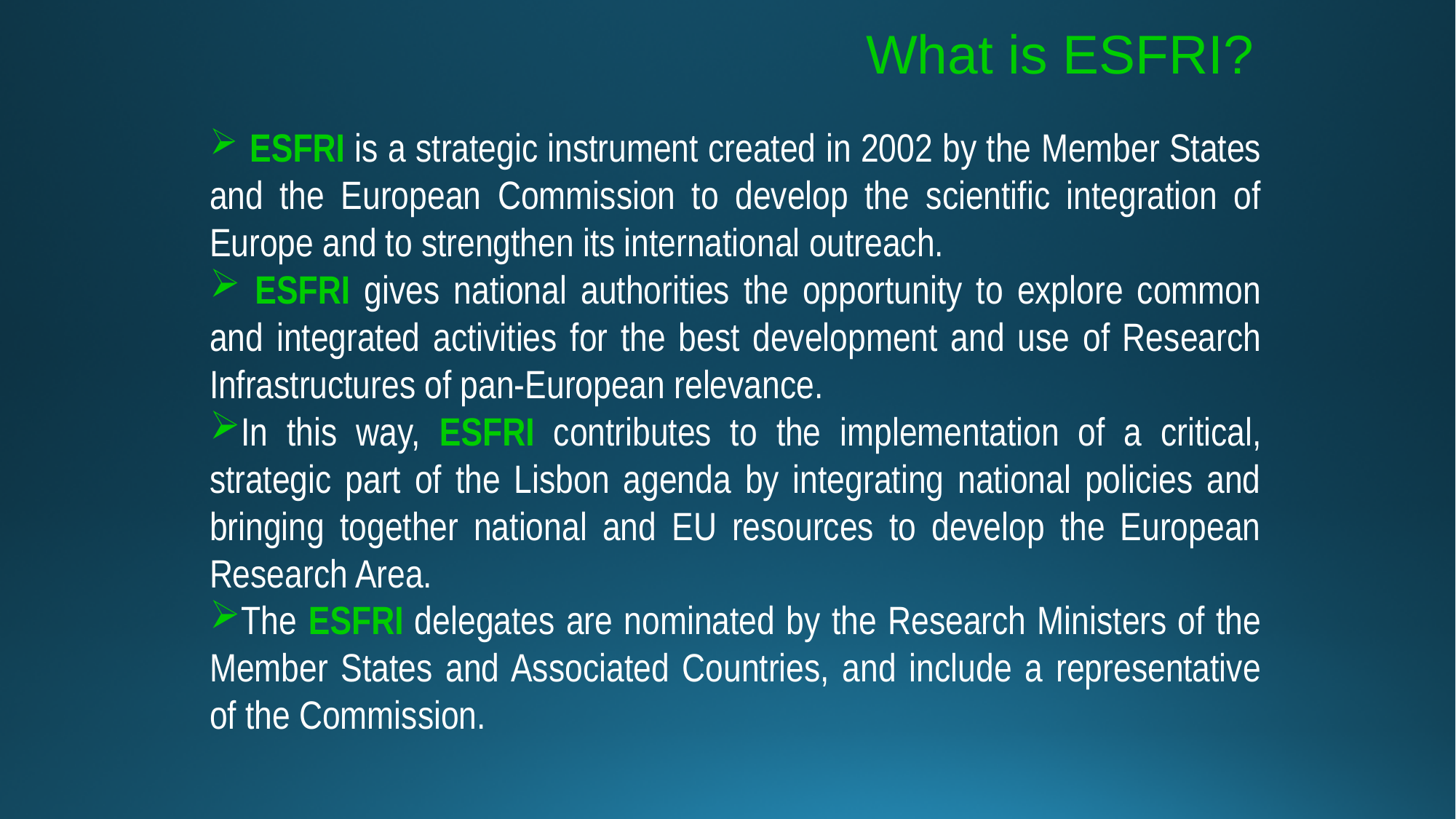

What is ESFRI?

 ESFRI is a strategic instrument created in 2002 by the Member States and the European Commission to develop the scientific integration of Europe and to strengthen its international outreach.
 ESFRI gives national authorities the opportunity to explore common and integrated activities for the best development and use of Research Infrastructures of pan-European relevance.
In this way, ESFRI contributes to the implementation of a critical, strategic part of the Lisbon agenda by integrating national policies and bringing together national and EU resources to develop the European Research Area.
The ESFRI delegates are nominated by the Research Ministers of the Member States and Associated Countries, and include a representative of the Commission.